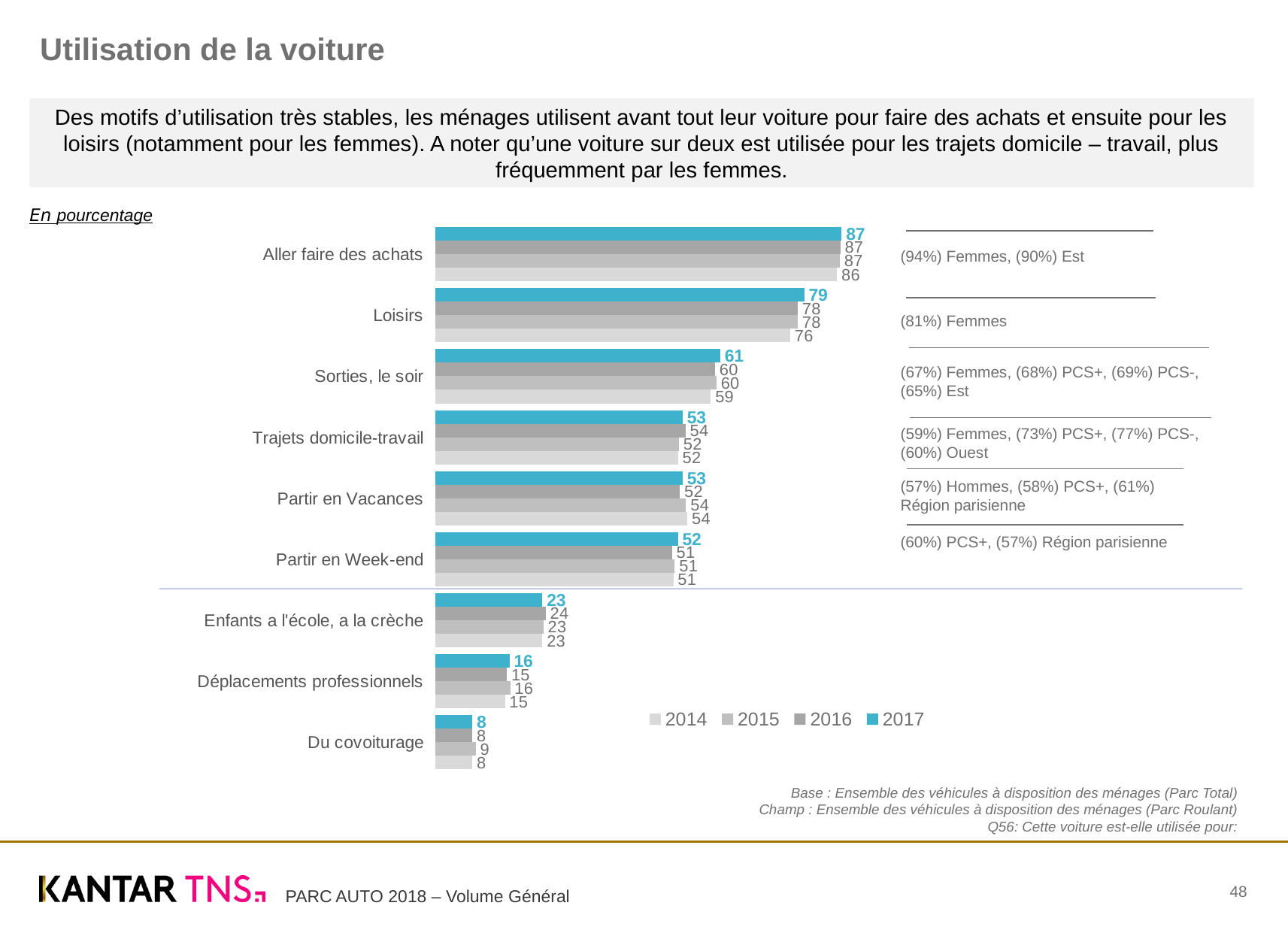

# Utilisation de la voiture
Des motifs d’utilisation très stables, les ménages utilisent avant tout leur voiture pour faire des achats et ensuite pour les loisirs (notamment pour les femmes). A noter qu’une voiture sur deux est utilisée pour les trajets domicile – travail, plus fréquemment par les femmes.

### Chart

| Category | 2017 | 2016 | 2015 | 2014 |
|---|---|---|---|---|
| Aller faire des achats | 87.0 | 86.7 | 86.6 | 86.0 |
| Loisirs | 79.0 | 77.6 | 77.60000000000001 | 76.0 |
| Sorties, le soir | 61.0 | 59.9 | 60.199999999999996 | 59.0 |
| Trajets domicile-travail | 53.0 | 53.6 | 52.2 | 52.0 |
| Partir en Vacances | 53.0 | 52.4 | 53.7 | 54.0 |
| Partir en Week-end | 52.0 | 50.7 | 51.300000000000004 | 51.0 |
| Enfants a l'école, a la crèche | 23.0 | 23.7 | 23.200000000000003 | 23.0 |
| Déplacements professionnels | 16.0 | 15.4 | 16.1 | 15.0 |
| Du covoiturage | 8.0 | 8.0 | 8.7 | 8.0 |
En pourcentage
(94%) Femmes, (90%) Est
(81%) Femmes
(67%) Femmes, (68%) PCS+, (69%) PCS-, (65%) Est
(59%) Femmes, (73%) PCS+, (77%) PCS-, (60%) Ouest

(57%) Hommes, (58%) PCS+, (61%) Région parisienne
(60%) PCS+, (57%) Région parisienne
Base : Ensemble des véhicules à disposition des ménages (Parc Total)
Champ : Ensemble des véhicules à disposition des ménages (Parc Roulant)
Q56: Cette voiture est-elle utilisée pour:
48